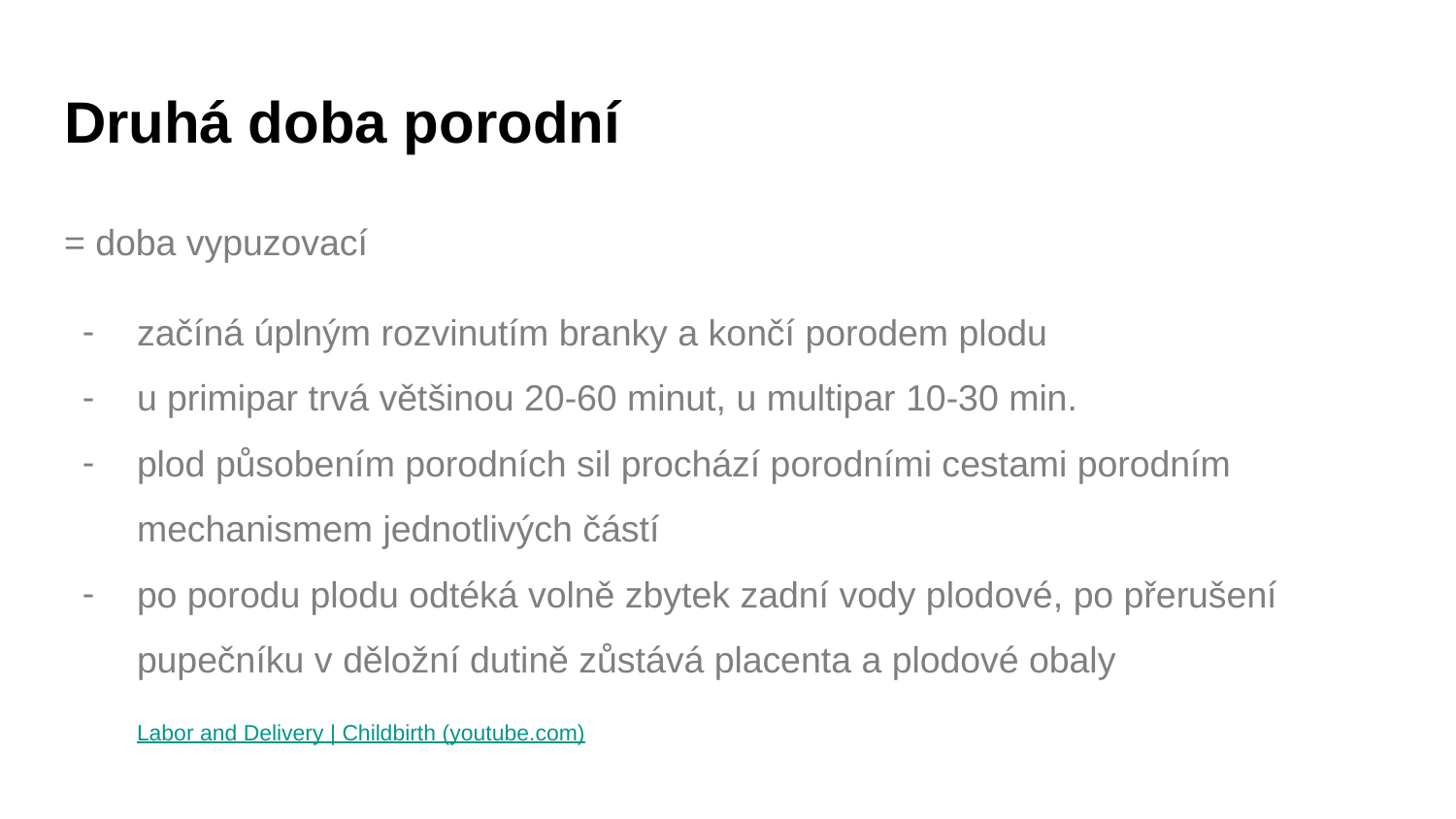

# Druhá doba porodní
= doba vypuzovací
začíná úplným rozvinutím branky a končí porodem plodu
u primipar trvá většinou 20-60 minut, u multipar 10-30 min.
plod působením porodních sil prochází porodními cestami porodním mechanismem jednotlivých částí
po porodu plodu odtéká volně zbytek zadní vody plodové, po přerušení pupečníku v děložní dutině zůstává placenta a plodové obaly
Labor and Delivery | Childbirth (youtube.com)